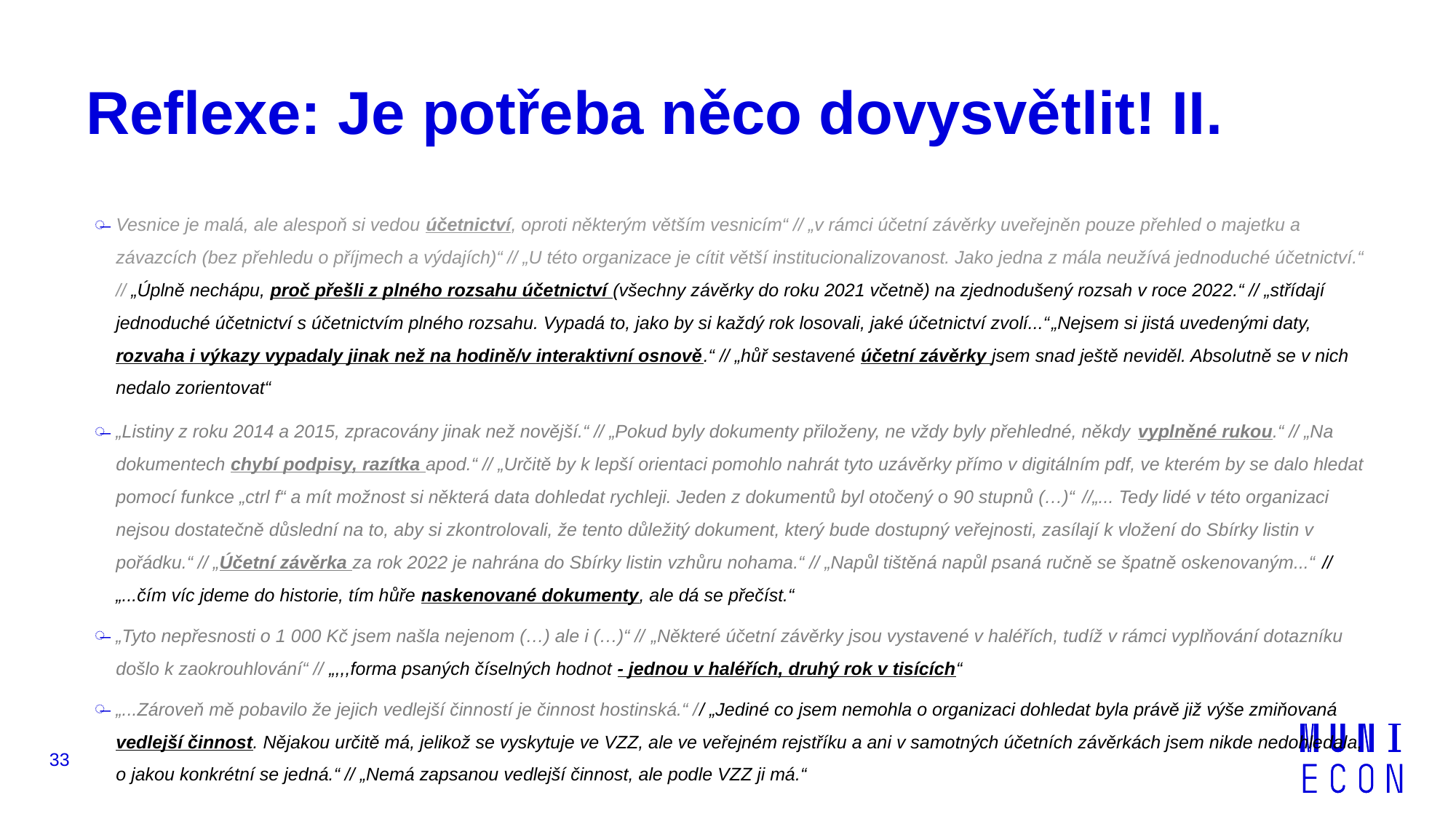

# Reflexe: Je potřeba něco dovysvětlit! II.
Vesnice je malá, ale alespoň si vedou účetnictví, oproti některým větším vesnicím“ // „v rámci účetní závěrky uveřejněn pouze přehled o majetku a závazcích (bez přehledu o příjmech a výdajích)“ // „U této organizace je cítit větší institucionalizovanost. Jako jedna z mála neužívá jednoduché účetnictví.“ // „Úplně nechápu, proč přešli z plného rozsahu účetnictví (všechny závěrky do roku 2021 včetně) na zjednodušený rozsah v roce 2022.“ // „střídají jednoduché účetnictví s účetnictvím plného rozsahu. Vypadá to, jako by si každý rok losovali, jaké účetnictví zvolí...“„Nejsem si jistá uvedenými daty, rozvaha i výkazy vypadaly jinak než na hodině/v interaktivní osnově.“ // „hůř sestavené účetní závěrky jsem snad ještě neviděl. Absolutně se v nich nedalo zorientovat“

„Listiny z roku 2014 a 2015, zpracovány jinak než novější.“ // „Pokud byly dokumenty přiloženy, ne vždy byly přehledné, někdy vyplněné rukou.“ // „Na dokumentech chybí podpisy, razítka apod.“ // „Určitě by k lepší orientaci pomohlo nahrát tyto uzávěrky přímo v digitálním pdf, ve kterém by se dalo hledat pomocí funkce „ctrl f“ a mít možnost si některá data dohledat rychleji. Jeden z dokumentů byl otočený o 90 stupnů (…)“ //„... Tedy lidé v této organizaci nejsou dostatečně důslední na to, aby si zkontrolovali, že tento důležitý dokument, který bude dostupný veřejnosti, zasílají k vložení do Sbírky listin v pořádku.“ // „Účetní závěrka za rok 2022 je nahrána do Sbírky listin vzhůru nohama.“ // „Napůl tištěná napůl psaná ručně se špatně oskenovaným...“ // „...čím víc jdeme do historie, tím hůře naskenované dokumenty, ale dá se přečíst.“

„Tyto nepřesnosti o 1 000 Kč jsem našla nejenom (…) ale i (…)“ // „Některé účetní závěrky jsou vystavené v haléřích, tudíž v rámci vyplňování dotazníku došlo k zaokrouhlování“ // „,,,forma psaných číselných hodnot - jednou v haléřích, druhý rok v tisících“

„...Zároveň mě pobavilo že jejich vedlejší činností je činnost hostinská.“ // „Jediné co jsem nemohla o organizaci dohledat byla právě již výše zmiňovaná vedlejší činnost. Nějakou určitě má, jelikož se vyskytuje ve VZZ, ale ve veřejném rejstříku a ani v samotných účetních závěrkách jsem nikde nedohledala, o jakou konkrétní se jedná.“ // „Nemá zapsanou vedlejší činnost, ale podle VZZ ji má.“

33